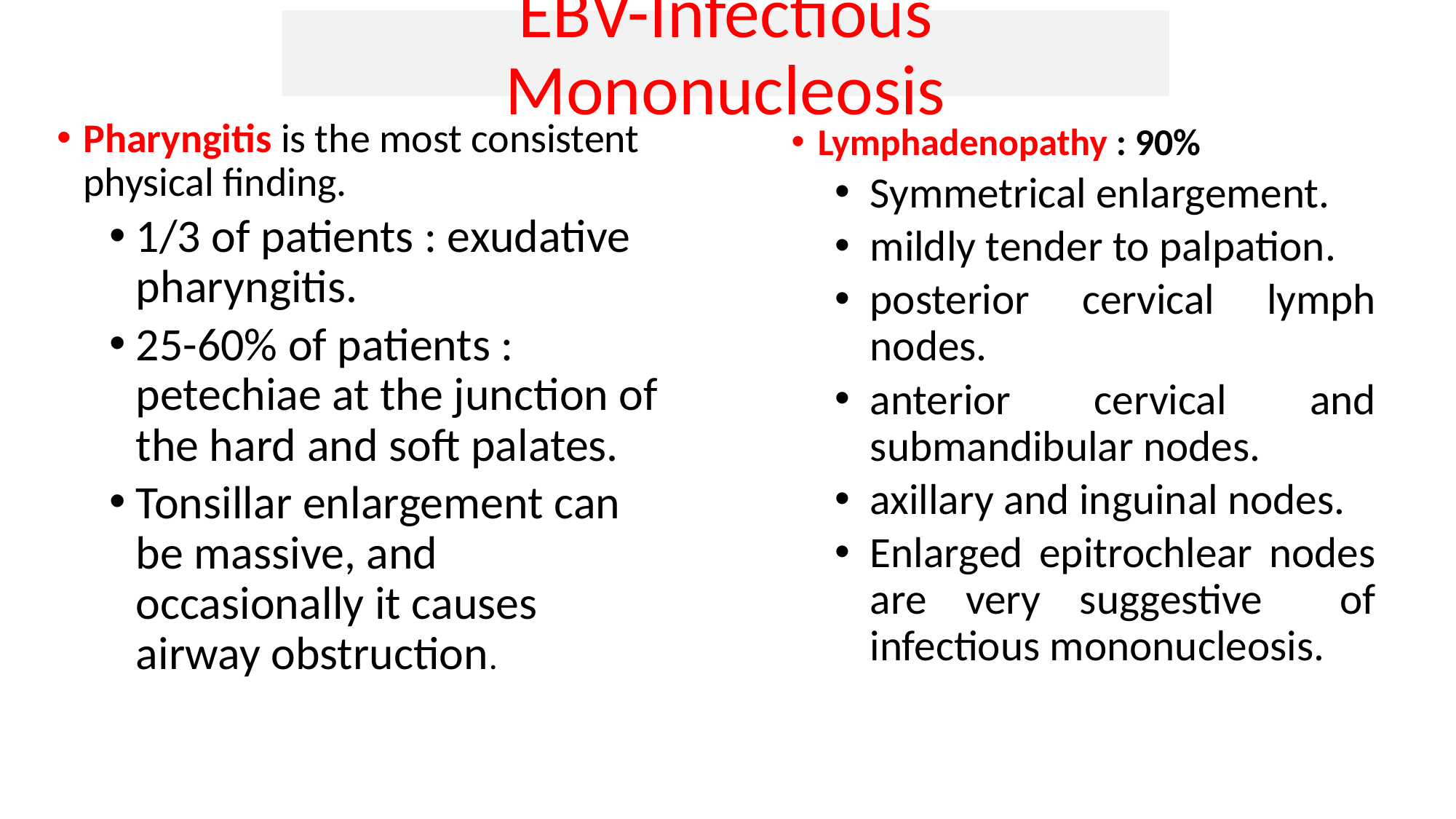

EBV-Infectious Mononucleosis
Pharyngitis is the most consistent physical finding.
1/3 of patients : exudative pharyngitis.
25-60% of patients : petechiae at the junction of the hard and soft palates.
Tonsillar enlargement can be massive, and occasionally it causes airway obstruction.
Lymphadenopathy : 90%
Symmetrical enlargement.
mildly tender to palpation.
posterior cervical lymph nodes.
anterior cervical and submandibular nodes.
axillary and inguinal nodes.
Enlarged epitrochlear nodes are very suggestive  of infectious mononucleosis.